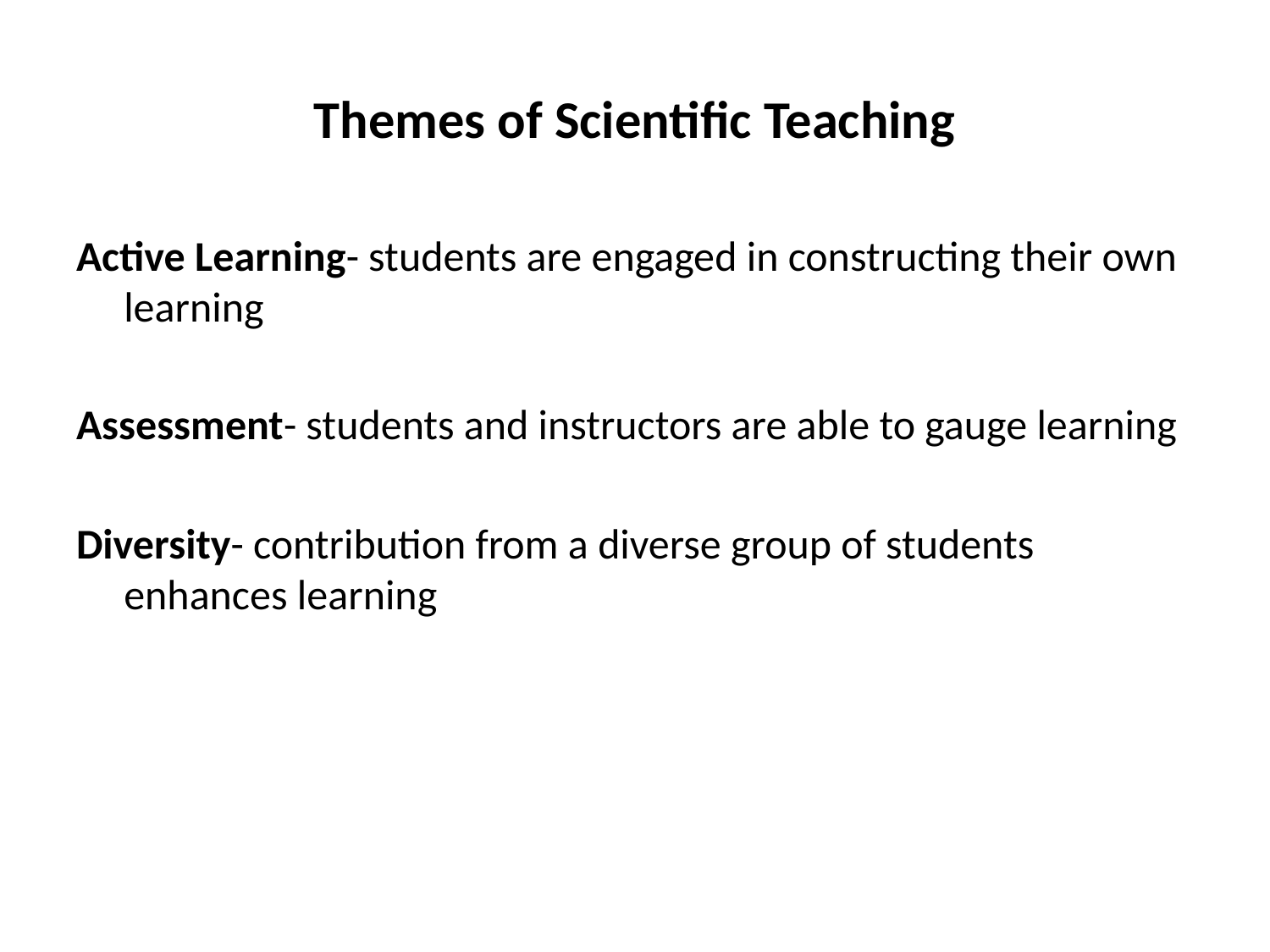

# Themes of Scientific Teaching
Active Learning- students are engaged in constructing their own learning

Assessment- students and instructors are able to gauge learning

Diversity- contribution from a diverse group of students enhances learning